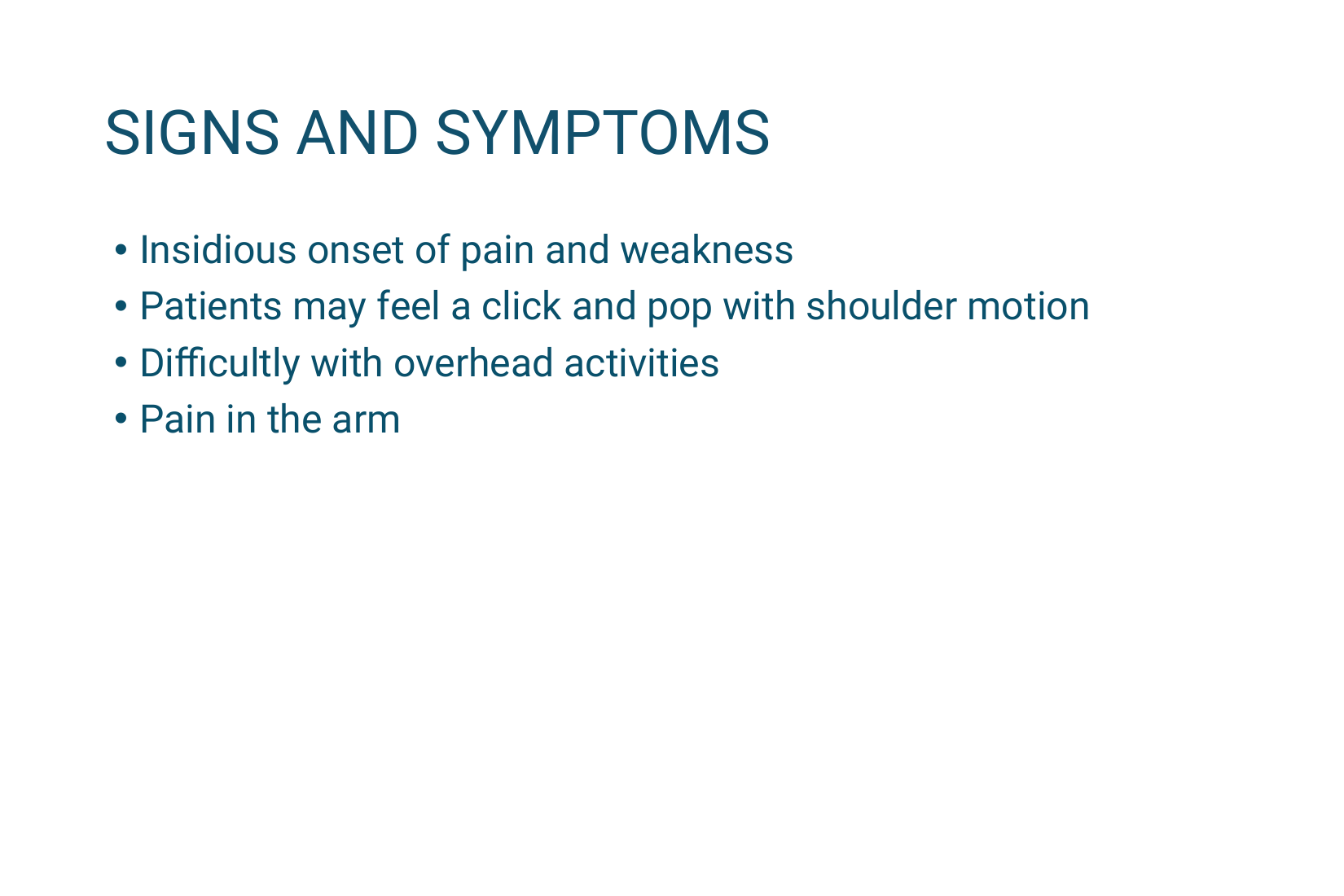

# SIGNS AND SYMPTOMS
Insidious onset of pain and weakness
Patients may feel a click and pop with shoulder motion
Difficultly with overhead activities
Pain in the arm